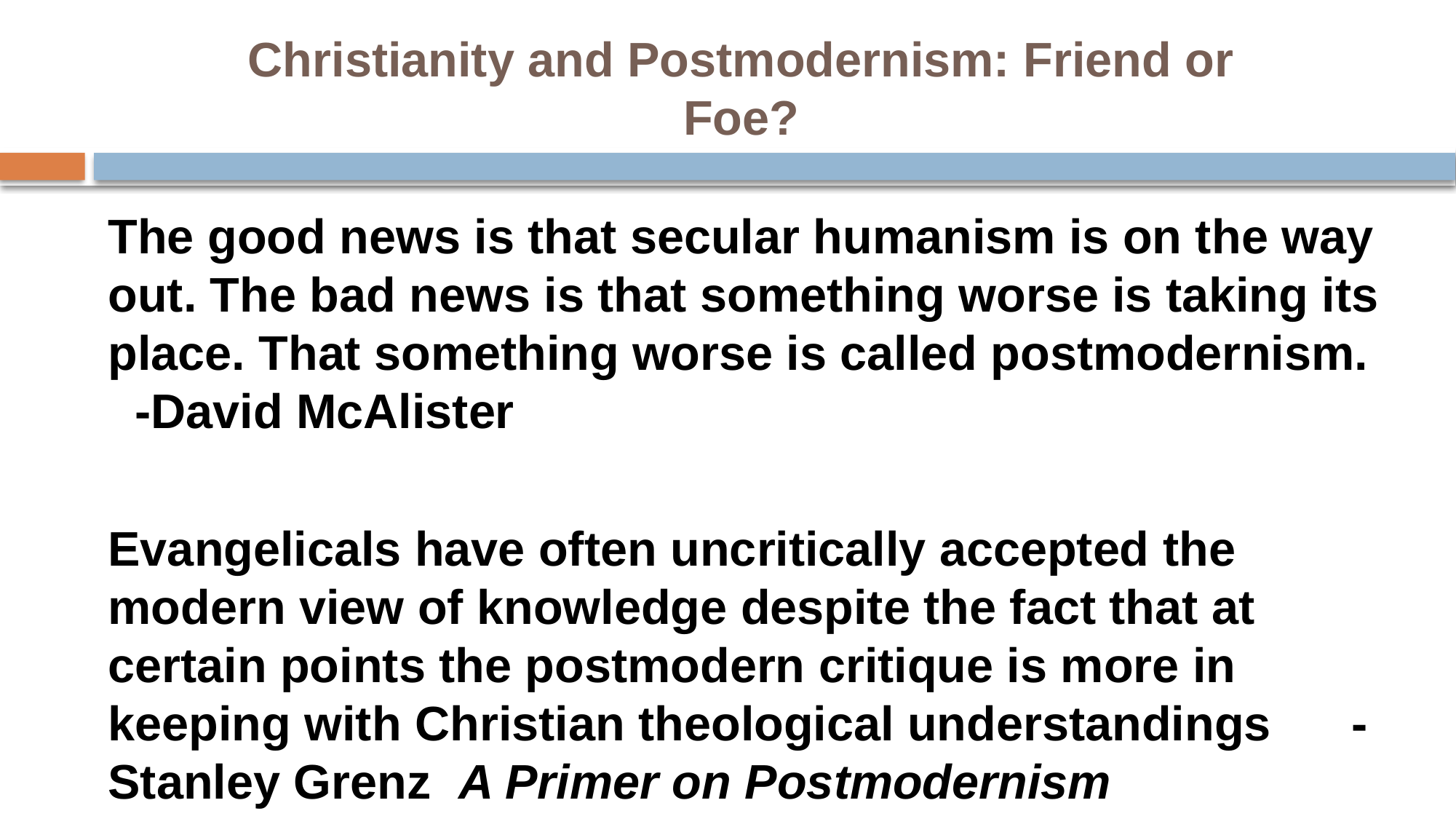

# Christianity and Postmodernism: Friend or Foe?
The good news is that secular humanism is on the way out. The bad news is that something worse is taking its place. That something worse is called postmodernism.    -David McAlister

Evangelicals have often uncritically accepted the modern view of knowledge despite the fact that at certain points the postmodern critique is more in keeping with Christian theological understandings      -Stanley Grenz  A Primer on Postmodernism